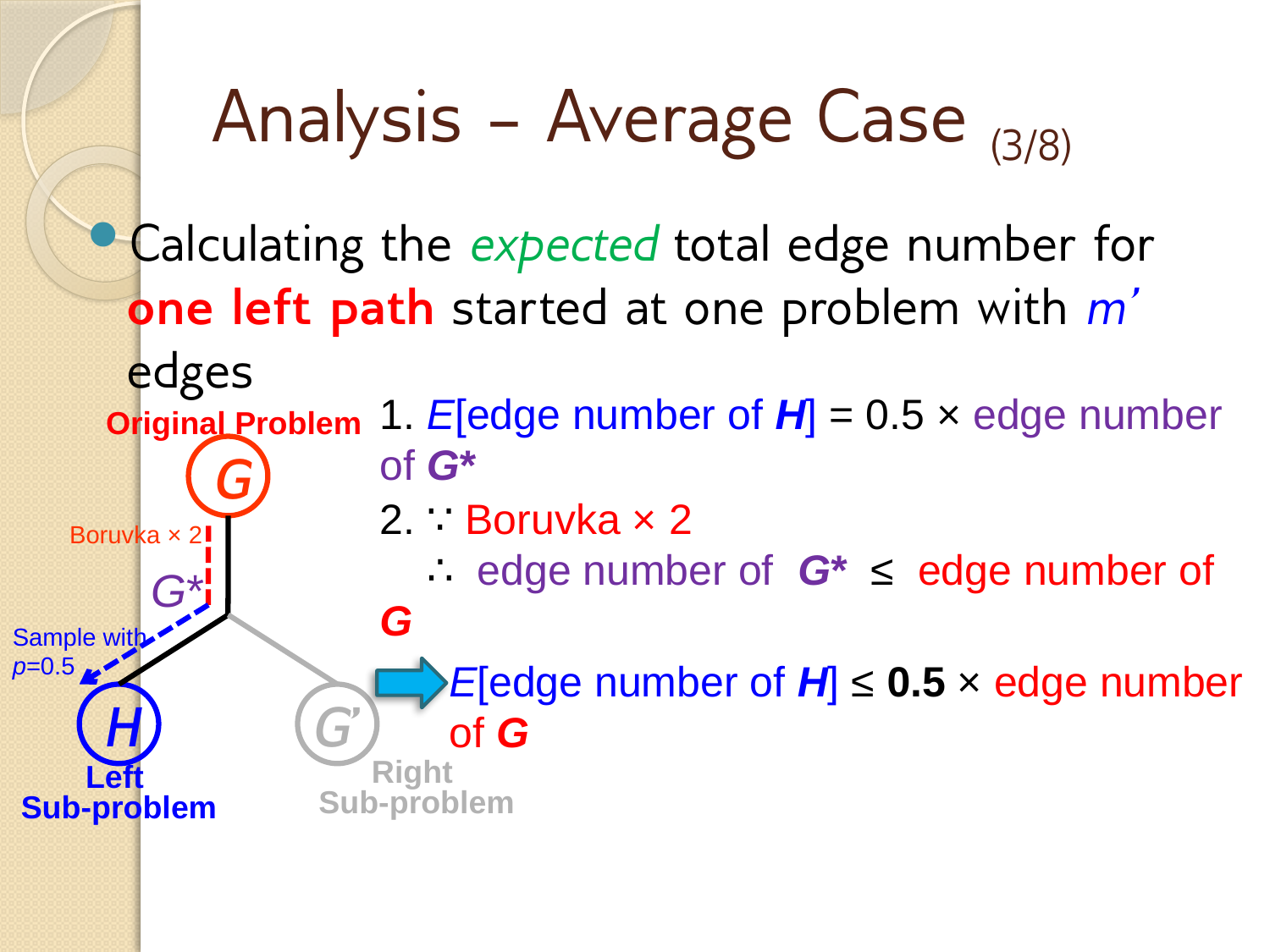

# Analysis – Average Case (3/8)
Calculating the expected total edge number for one left path started at one problem with m’ edges
1. E[edge number of H] = 0.5 × edge number of G*
Original Problem
G
2. ∵ Boruvka × 2
    ∴  edge number of  G*  ≤  edge number of  G
Boruvka × 2
G*
Sample with p=0.5
E[edge number of H] ≤ 0.5 × edge number of G

H
G’
Right
Sub-problem
Left
Sub-problem